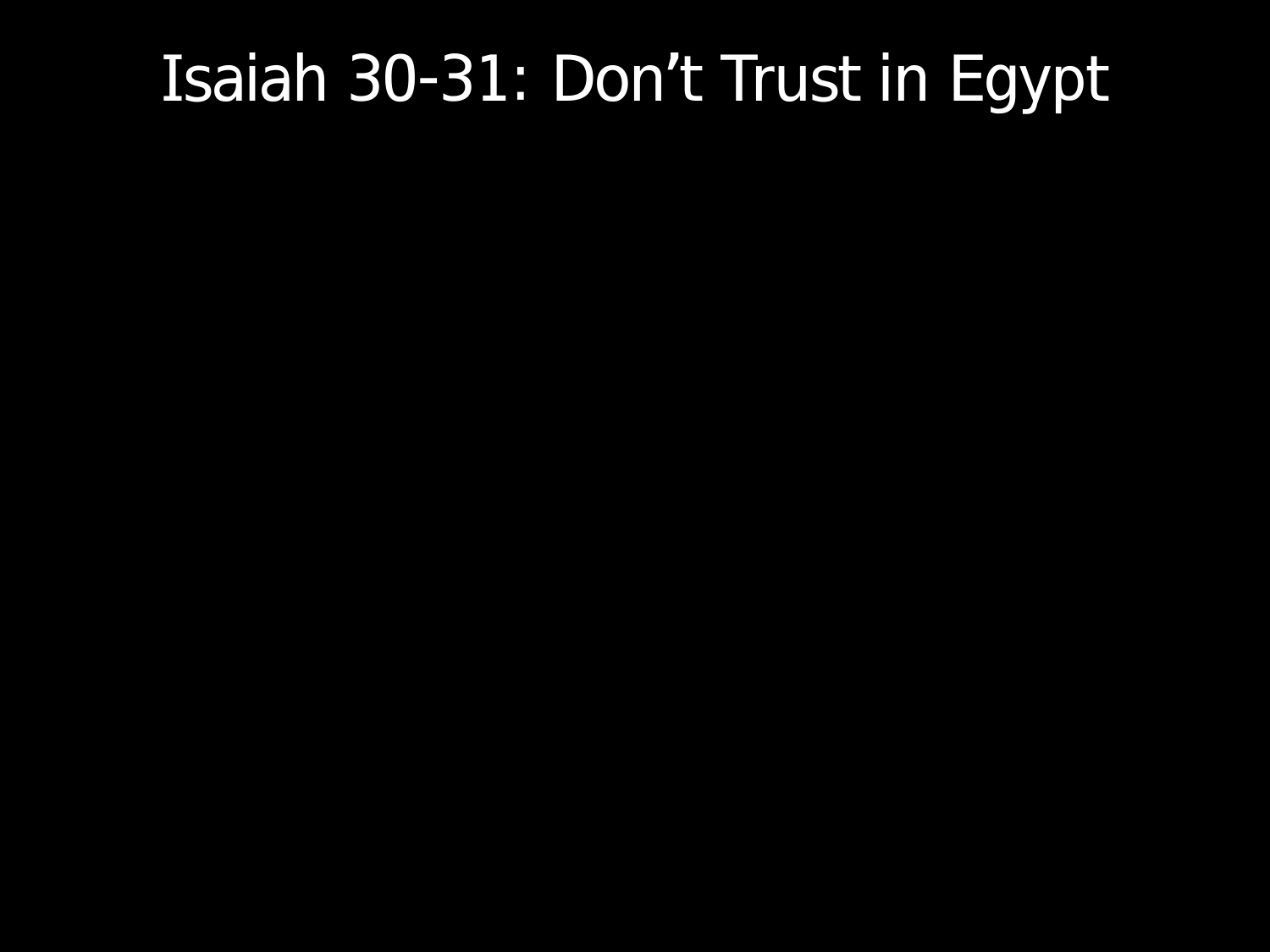

# Isaiah 30-31: Don’t Trust in Egypt